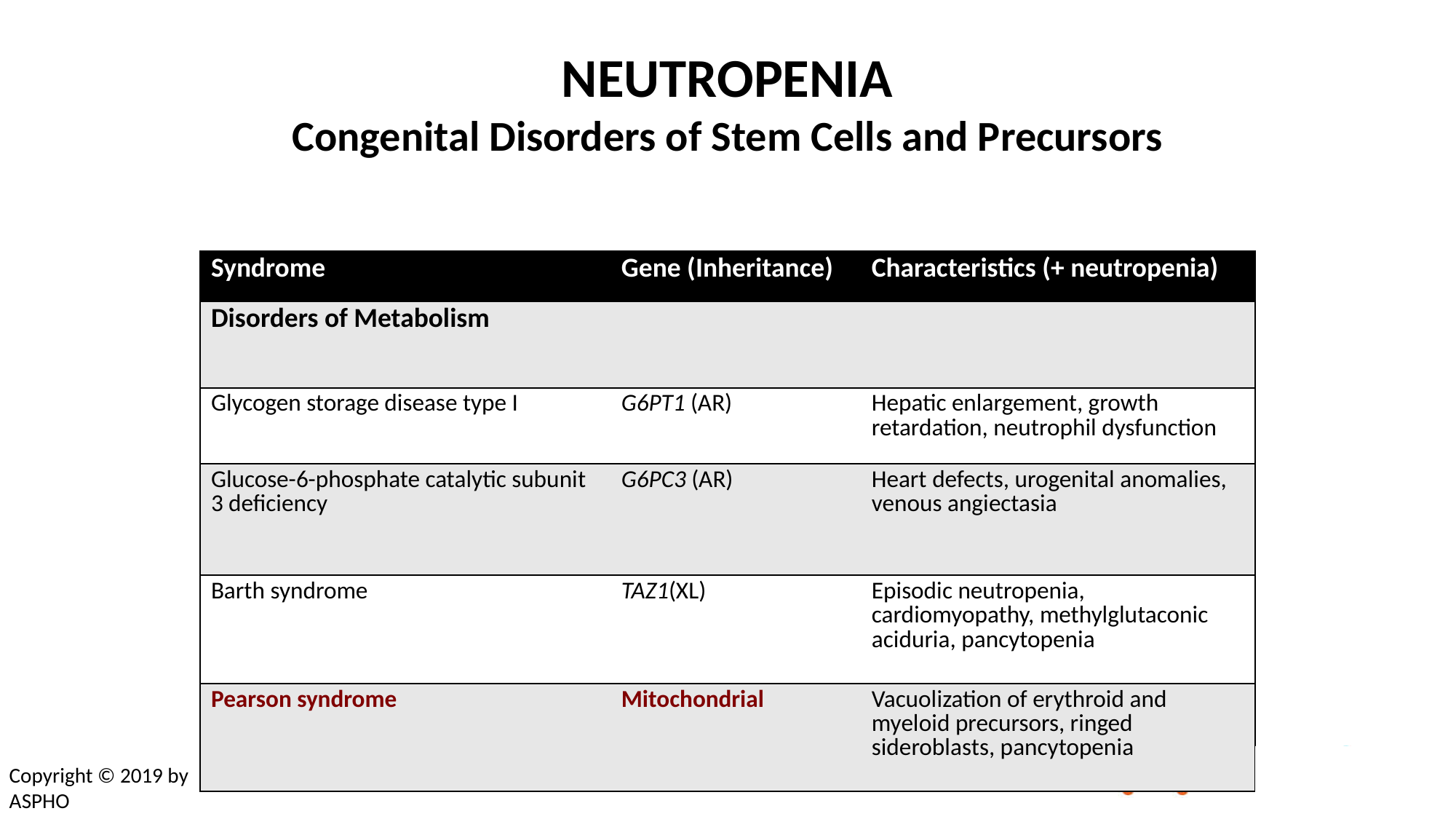

# NEUTROPENIA Congenital Disorders of Stem Cells and Precursors
| Syndrome | Gene (Inheritance) | Characteristics (+ neutropenia) |
| --- | --- | --- |
| Disorders of Metabolism |  |  |
| Glycogen storage disease type I | G6PT1 (AR) | Hepatic enlargement, growth retardation, neutrophil dysfunction |
| Glucose-6-phosphate catalytic subunit 3 deficiency | G6PC3 (AR) | Heart defects, urogenital anomalies, venous angiectasia |
| Barth syndrome | TAZ1(XL) | Episodic neutropenia, cardiomyopathy, methylglutaconic aciduria, pancytopenia |
| Pearson syndrome | Mitochondrial | Vacuolization of erythroid and myeloid precursors, ringed sideroblasts, pancytopenia |

Copyright © 2019 by ASPHO